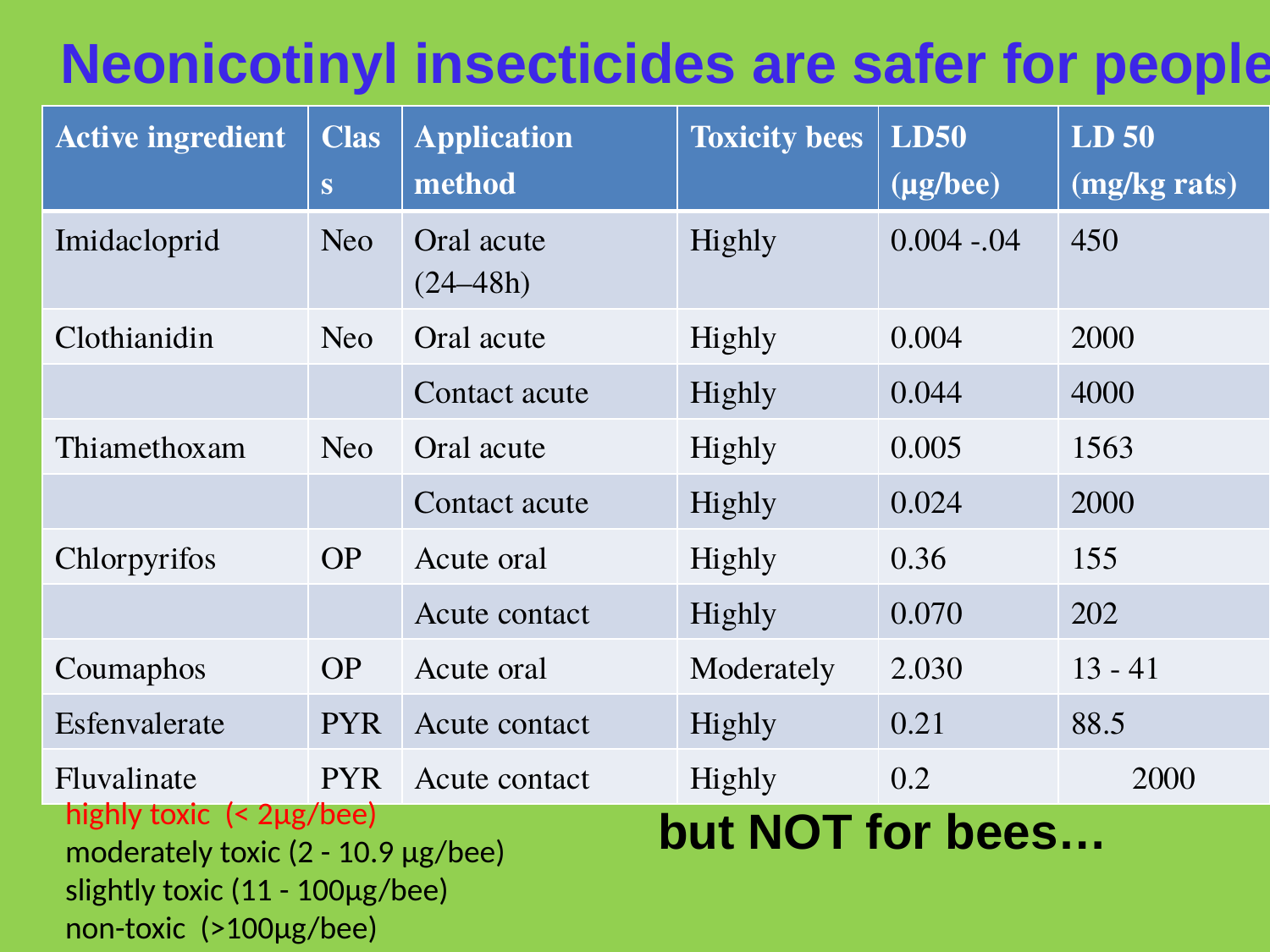

Neonicotinyl insecticides are safer for people
| Active ingredient | Class | Application method | Toxicity bees | LD50 (µg/bee) | LD 50 (mg/kg rats) |
| --- | --- | --- | --- | --- | --- |
| Imidacloprid | Neo | Oral acute (24–48h) | Highly | 0.004 -.04 | 450 |
| Clothianidin | Neo | Oral acute | Highly | 0.004 | 2000 |
|  |  | Contact acute | Highly | 0.044 | 4000 |
| Thiamethoxam | Neo | Oral acute | Highly | 0.005 | 1563 |
|  |  | Contact acute | Highly | 0.024 | 2000 |
| Chlorpyrifos | OP | Acute oral | Highly | 0.36 | 155 |
|  |  | Acute contact | Highly | 0.070 | 202 |
| Coumaphos | OP | Acute oral | Moderately | 2.030 | 13 - 41 |
| Esfenvalerate | PYR | Acute contact | Highly | 0.21 | 88.5 |
| Fluvalinate | PYR | Acute contact | Highly | 0.2 | 2000 |
highly toxic  (< 2μg/bee)
moderately toxic (2 - 10.9 μg/bee)
slightly toxic (11 - 100μg/bee)
non-toxic  (>100μg/bee)
but NOT for bees…